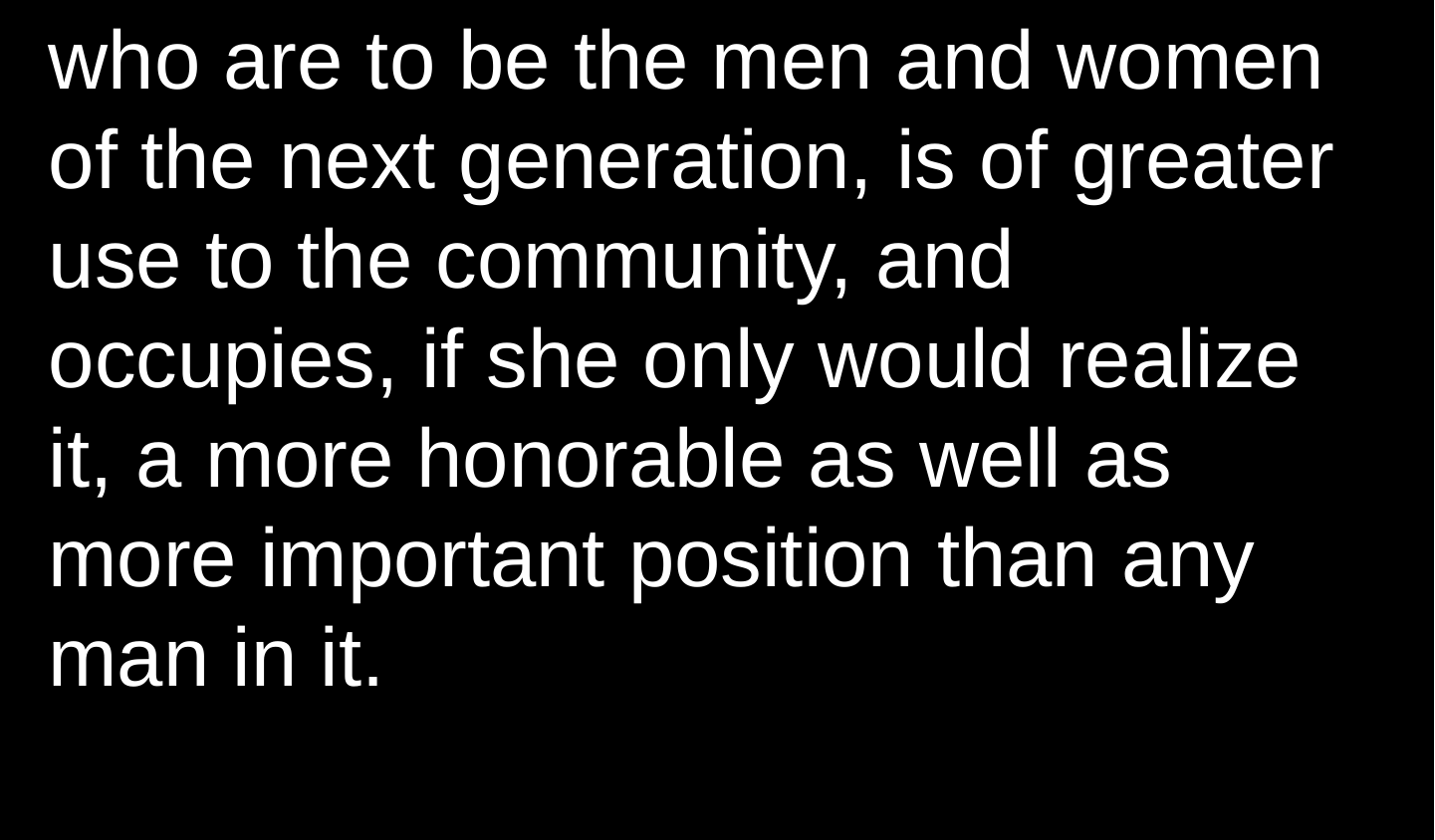

who are to be the men and women of the next generation, is of greater use to the community, and occupies, if she only would realize it, a more honorable as well as more important position than any man in it.